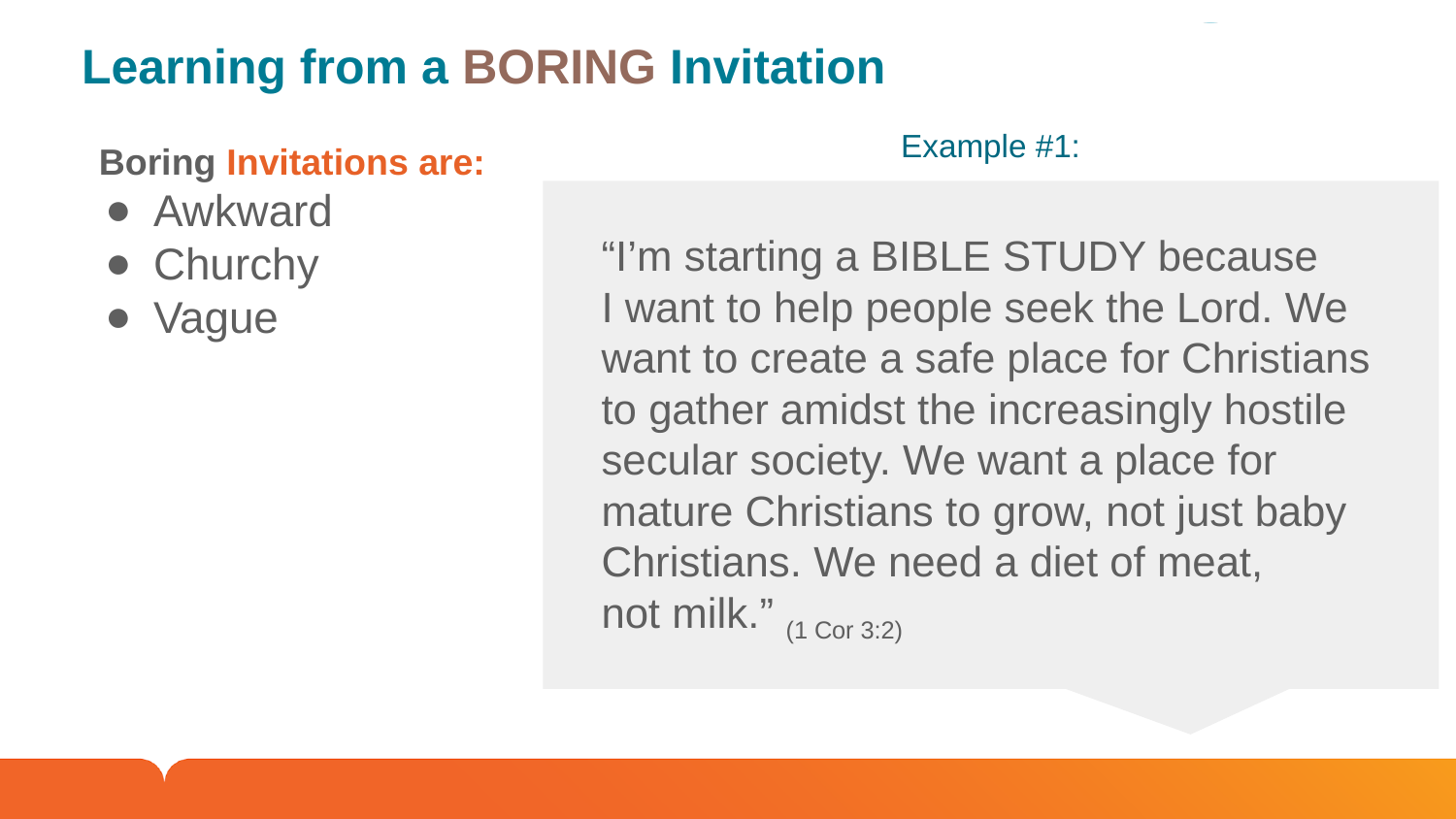

# Learning from a BORING Invitation
Example #1:
Boring Invitations are:
Awkward
Churchy
Vague

“I’m starting a BIBLE STUDY because
I want to help people seek the Lord. We want to create a safe place for Christians to gather amidst the increasingly hostile secular society. We want a place for mature Christians to grow, not just baby Christians. We need a diet of meat,
not milk.” (1 Cor 3:2)